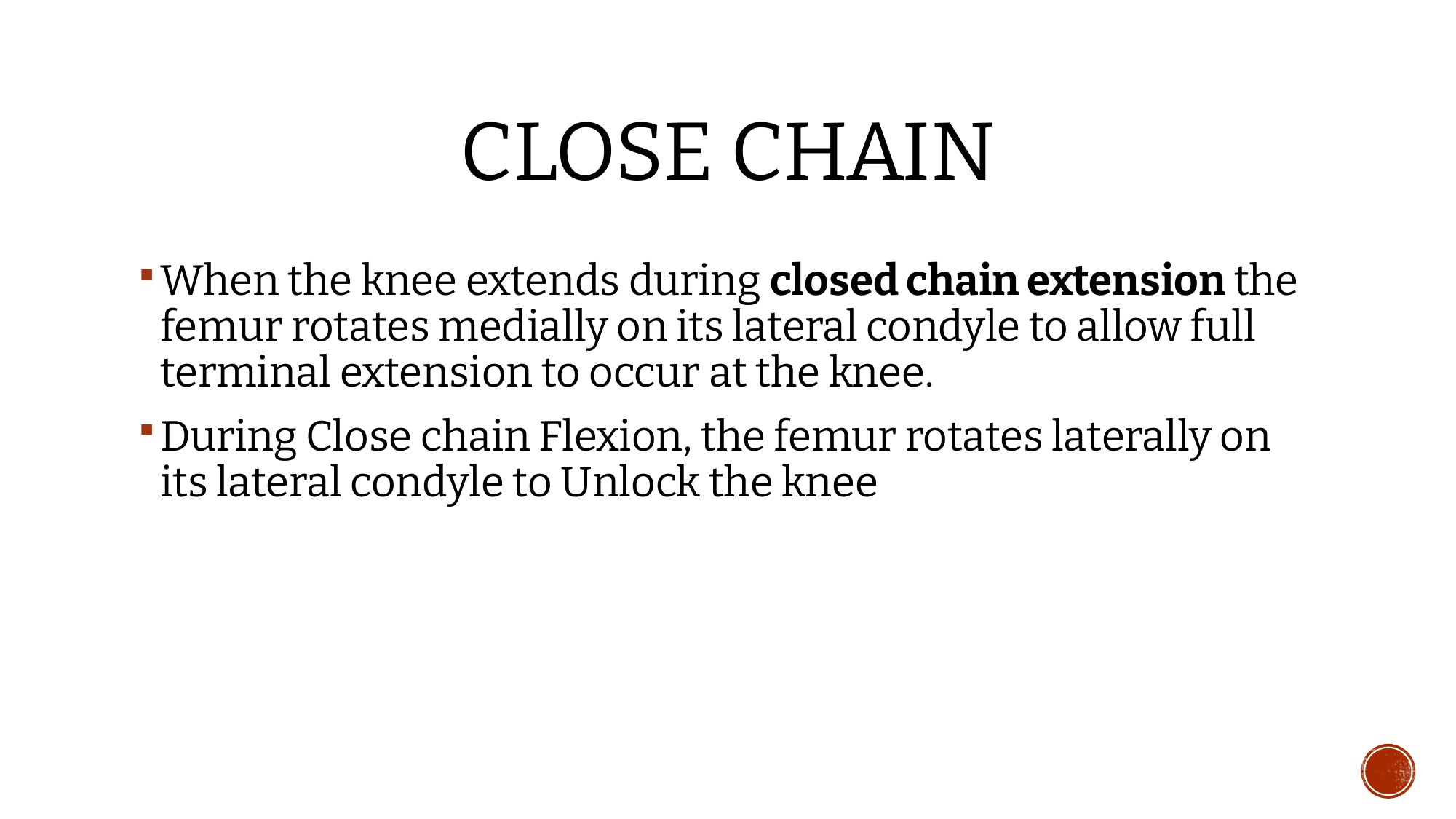

# Close chain
When the knee extends during closed chain extension the femur rotates medially on its lateral condyle to allow full terminal extension to occur at the knee.
During Close chain Flexion, the femur rotates laterally on its lateral condyle to Unlock the knee